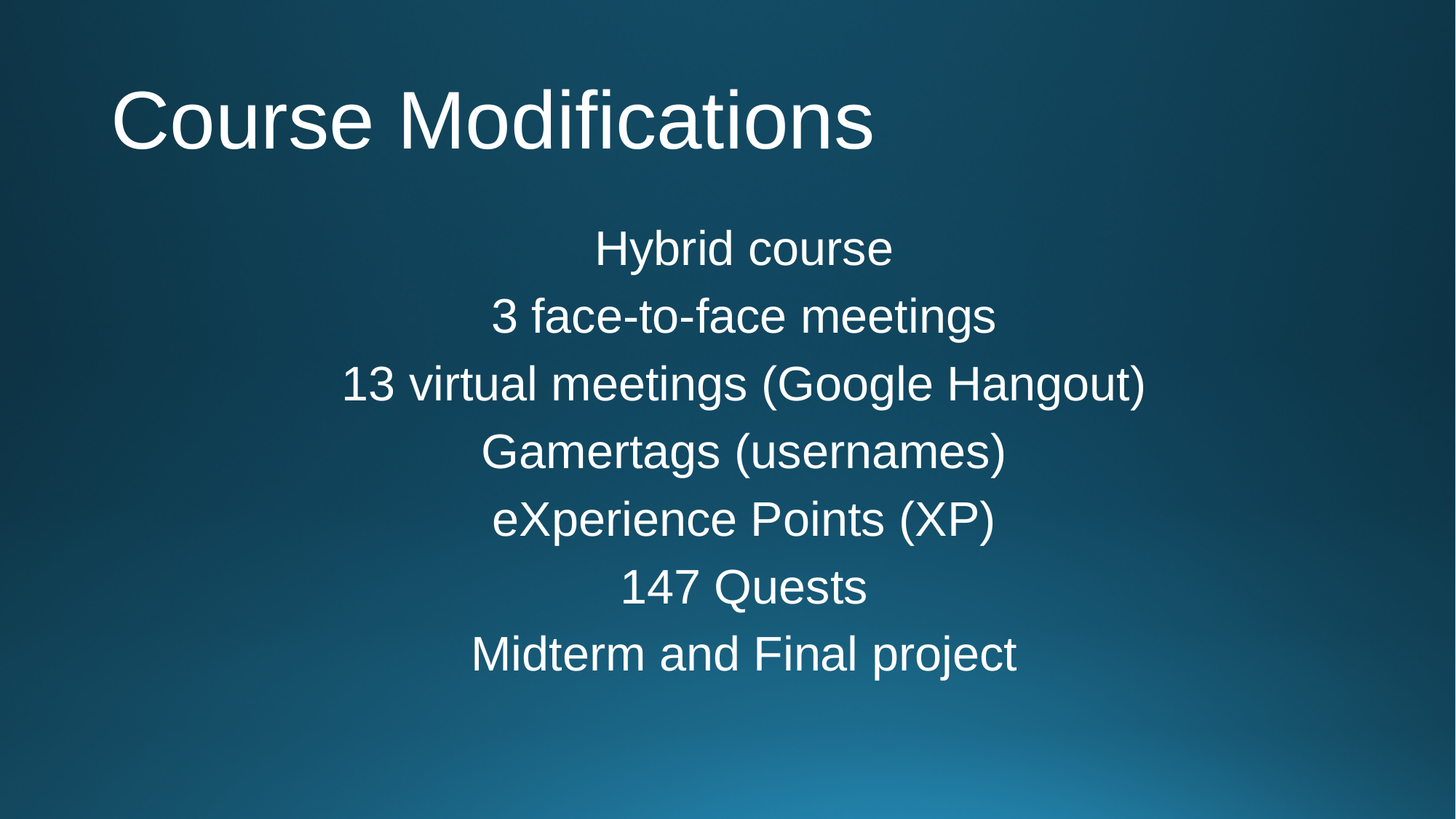

# Course Modifications
Hybrid course
3 face-to-face meetings
13 virtual meetings (Google Hangout)
Gamertags (usernames)
eXperience Points (XP)
147 Quests
Midterm and Final project